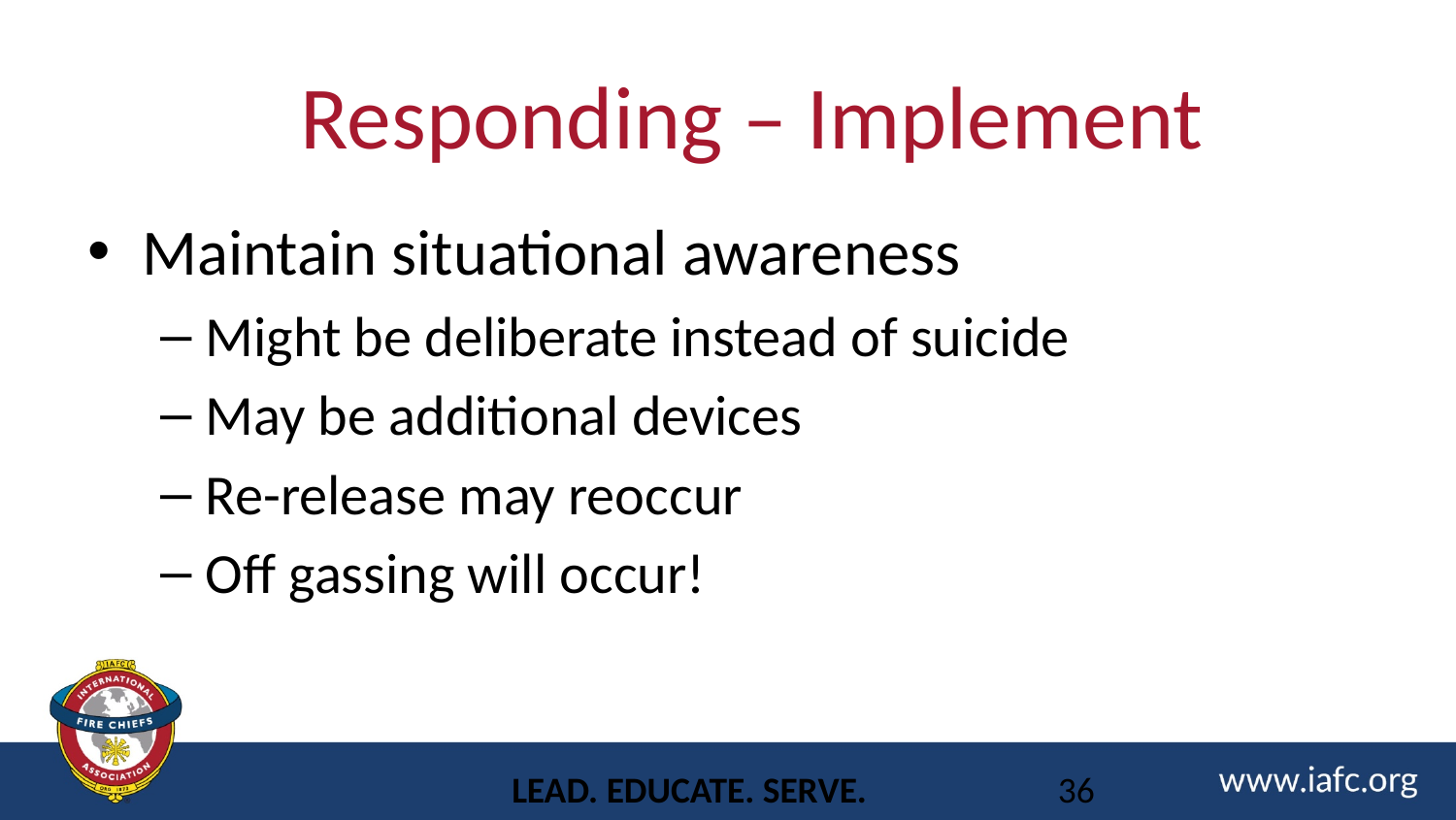

# Responding – Implement
Maintain situational awareness
Might be deliberate instead of suicide
May be additional devices
Re-release may reoccur
Off gassing will occur!

LEAD. EDUCATE. SERVE.
36